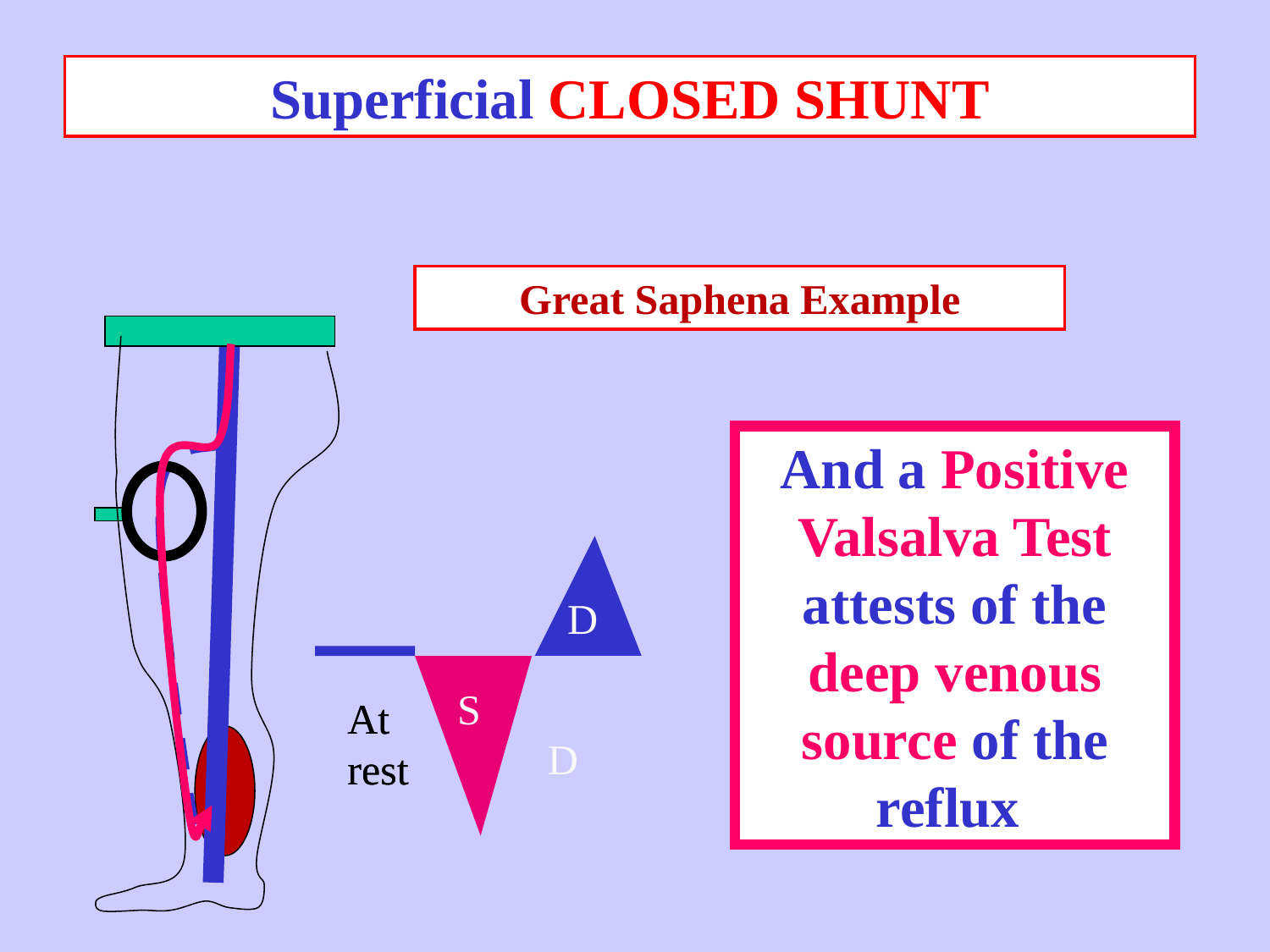

Superficial CLOSED SHUNT
Great Saphena Example
Great Saphena Example

And a Positive Valsalva Test attests of the deep venous source of the reflux

D

S
At rest
At rest

D